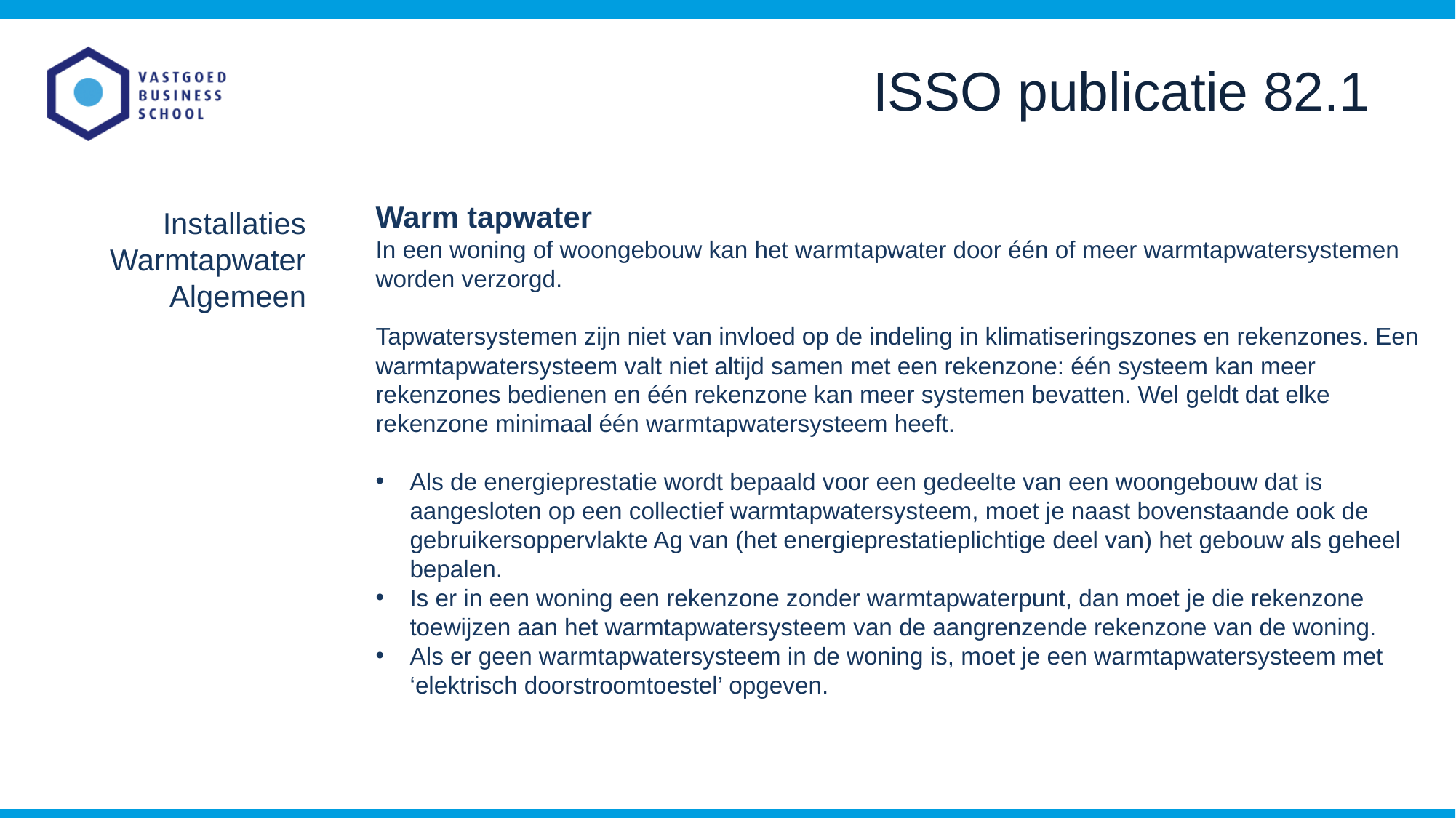

ISSO publicatie 82.1
Warm tapwater
In een woning of woongebouw kan het warmtapwater door één of meer warmtapwatersystemen worden verzorgd.

Tapwatersystemen zijn niet van invloed op de indeling in klimatiseringszones en rekenzones. Een warmtapwatersysteem valt niet altijd samen met een rekenzone: één systeem kan meer rekenzones bedienen en één rekenzone kan meer systemen bevatten. Wel geldt dat elke rekenzone minimaal één warmtapwatersysteem heeft.

Als de energieprestatie wordt bepaald voor een gedeelte van een woongebouw dat is aangesloten op een collectief warmtapwatersysteem, moet je naast bovenstaande ook de gebruikersoppervlakte Ag van (het energieprestatieplichtige deel van) het gebouw als geheel bepalen.
Is er in een woning een rekenzone zonder warmtapwaterpunt, dan moet je die rekenzone toewijzen aan het warmtapwatersysteem van de aangrenzende rekenzone van de woning.
Als er geen warmtapwatersysteem in de woning is, moet je een warmtapwatersysteem met ‘elektrisch doorstroomtoestel’ opgeven.
Installaties
Warmtapwater
Algemeen